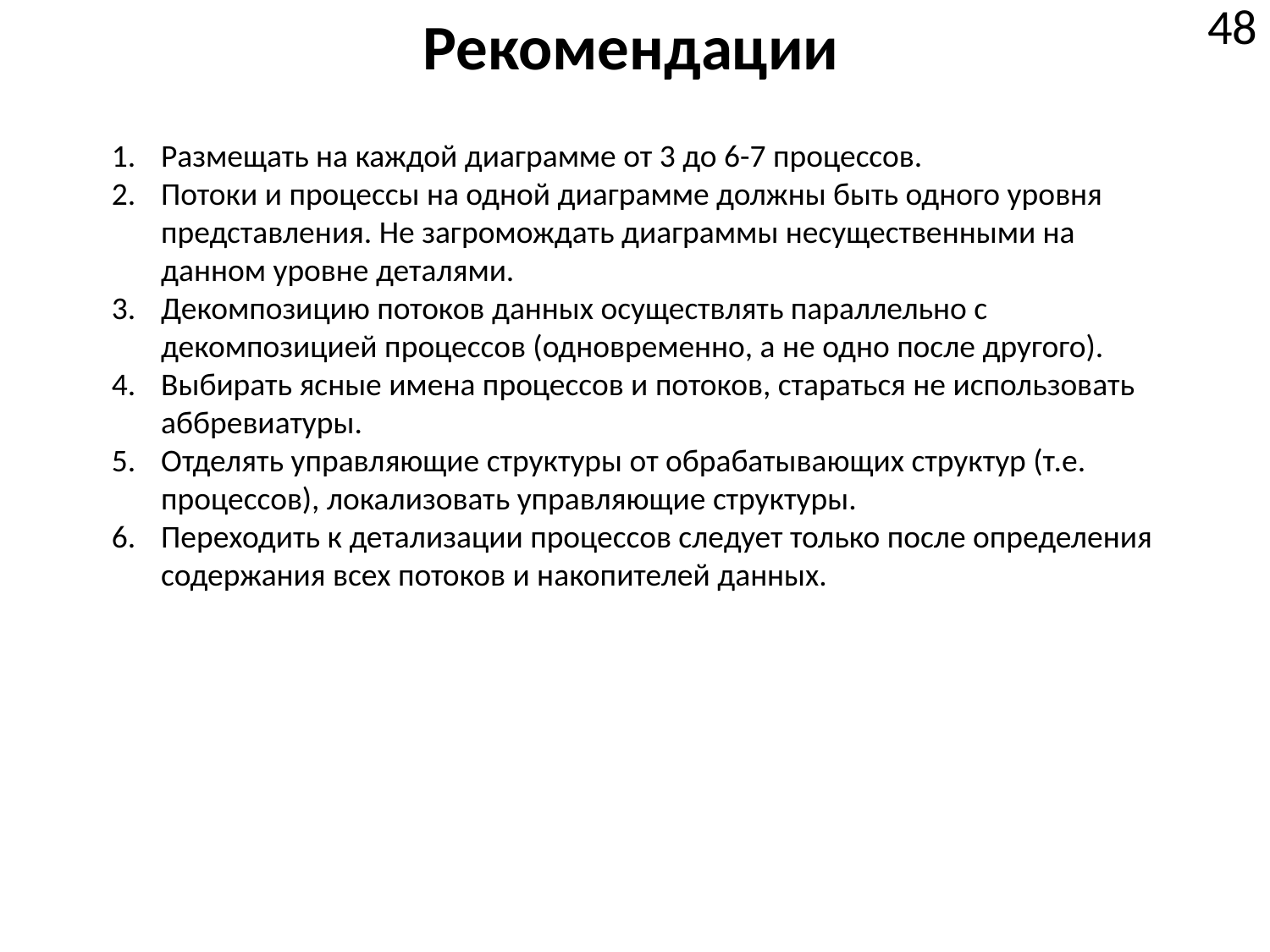

# Рекомендации
48
Размещать на каждой диаграмме от 3 до 6-7 процессов.
Потоки и процессы на одной диаграмме должны быть одного уровня представления. Не загромождать диаграммы несущественными на данном уровне деталями.
Декомпозицию потоков данных осуществлять параллельно с декомпозицией процессов (одновременно, а не одно после другого).
Выбирать ясные имена процессов и потоков, стараться не использовать аббревиатуры.
Отделять управляющие структуры от обрабатывающих структур (т.е. процессов), локализовать управляющие структуры.
Переходить к детализации процессов следует только после определения содержания всех потоков и накопителей данных.